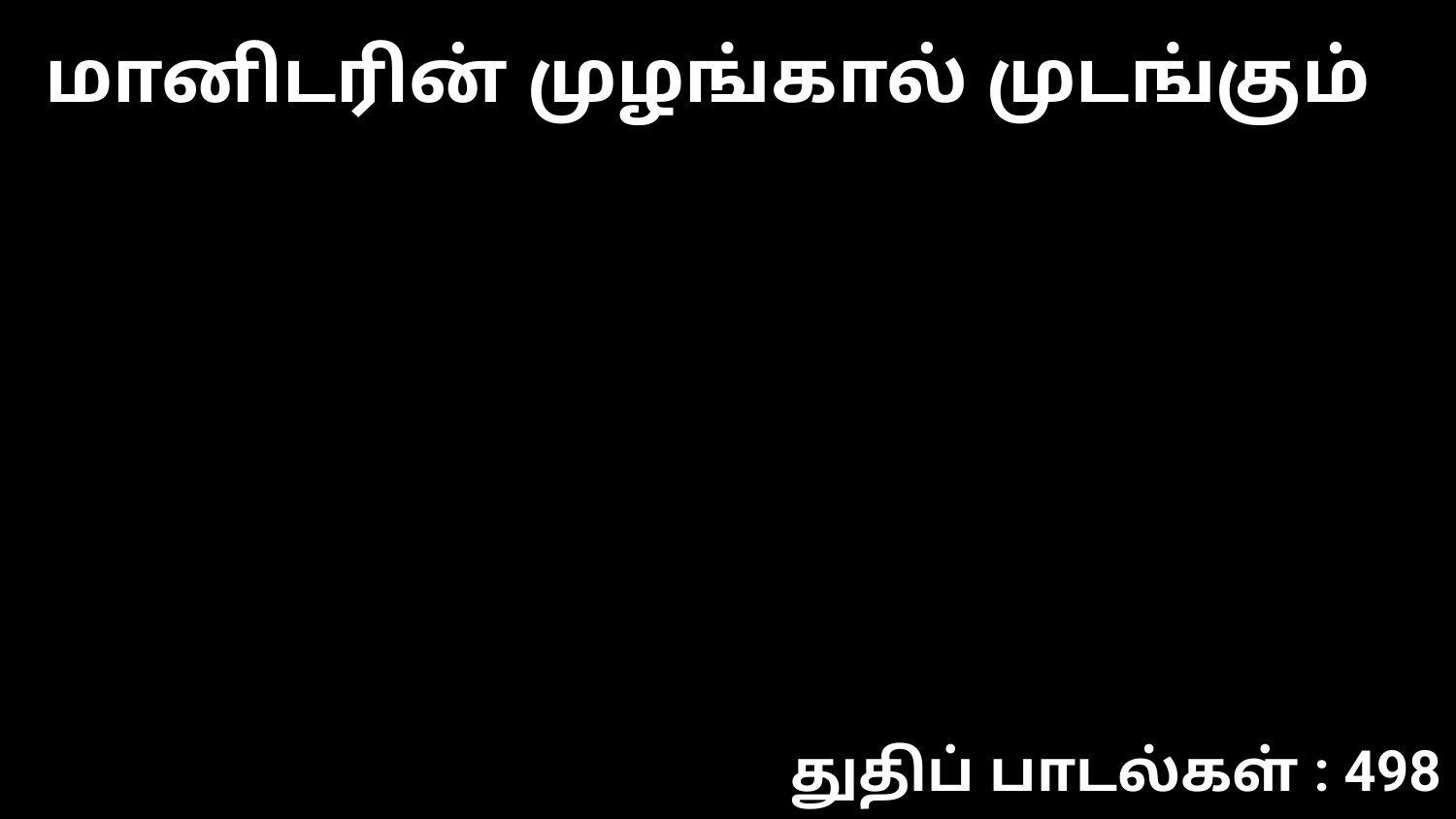

மானிடரின் முழங்கால் முடங்கும்
துதிப் பாடல்கள் : 498